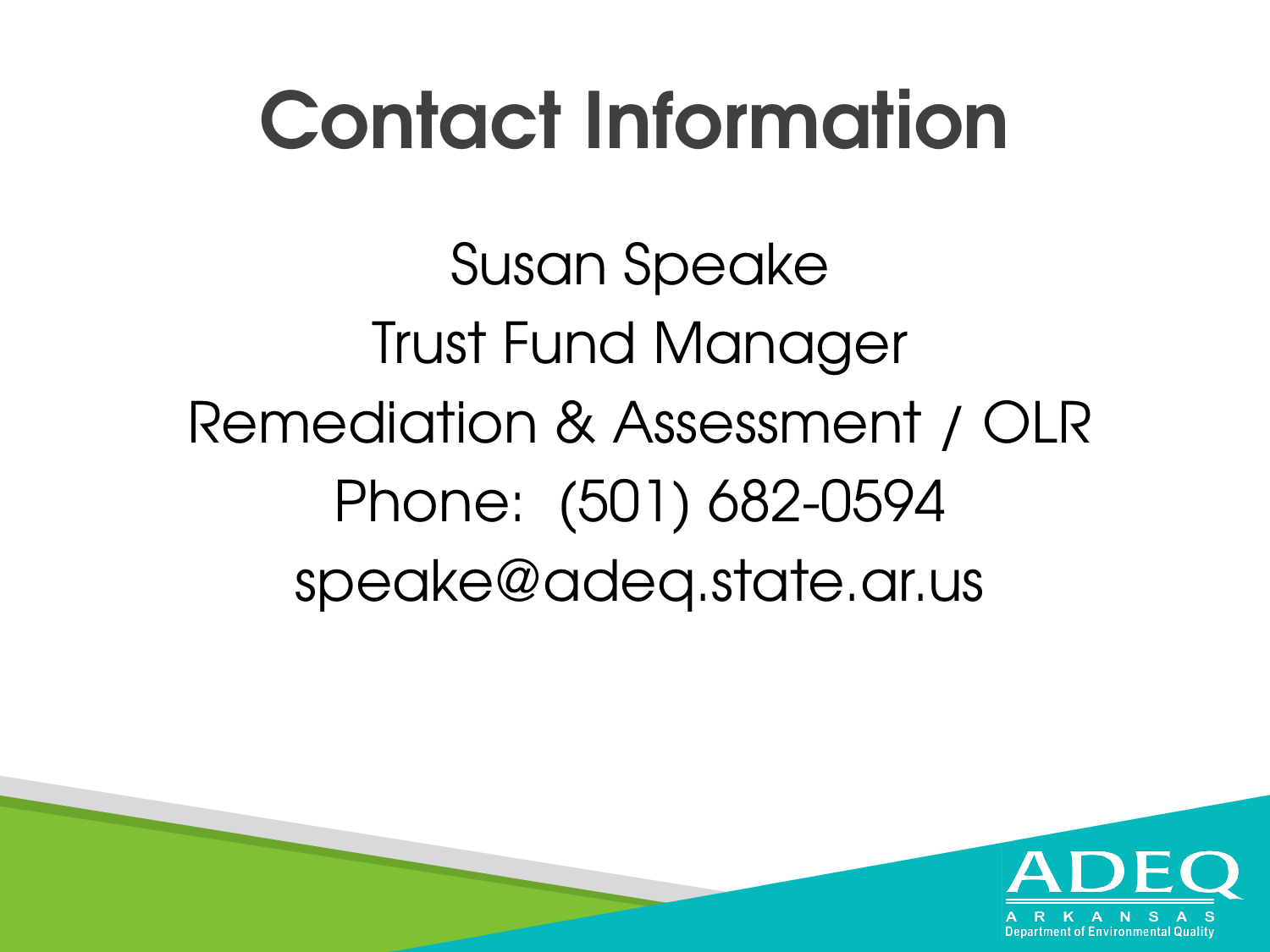

# Contact Information
Susan Speake
Trust Fund Manager
Remediation & Assessment / OLR
Phone:  (501) 682-0594
speake@adeq.state.ar.us